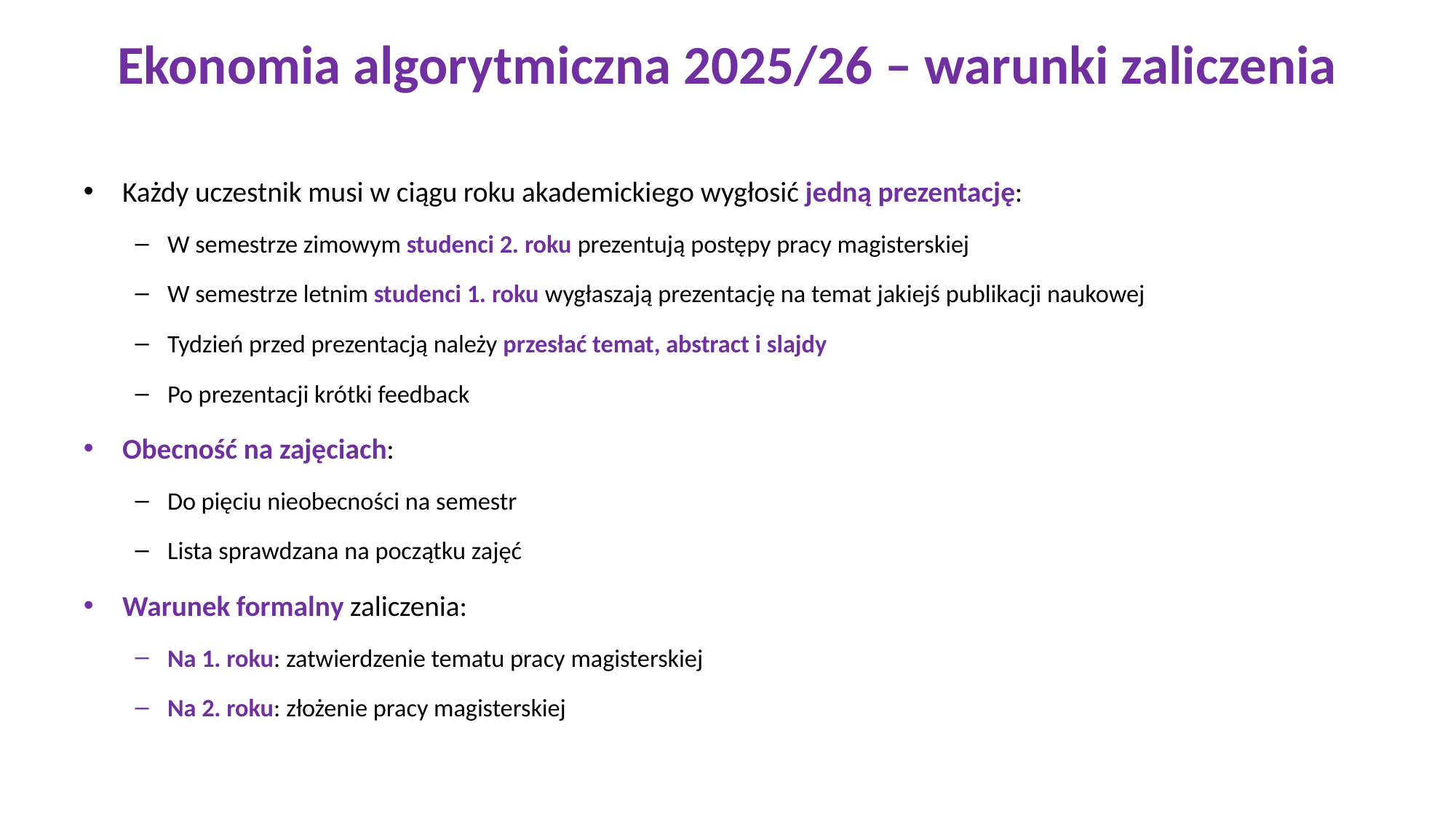

Ekonomia algorytmiczna 2025/26 – warunki zaliczenia
Każdy uczestnik musi w ciągu roku akademickiego wygłosić jedną prezentację:
W semestrze zimowym studenci 2. roku prezentują postępy pracy magisterskiej
W semestrze letnim studenci 1. roku wygłaszają prezentację na temat jakiejś publikacji naukowej
Tydzień przed prezentacją należy przesłać temat, abstract i slajdy
Po prezentacji krótki feedback
Obecność na zajęciach:
Do pięciu nieobecności na semestr
Lista sprawdzana na początku zajęć
Warunek formalny zaliczenia:
Na 1. roku: zatwierdzenie tematu pracy magisterskiej
Na 2. roku: złożenie pracy magisterskiej